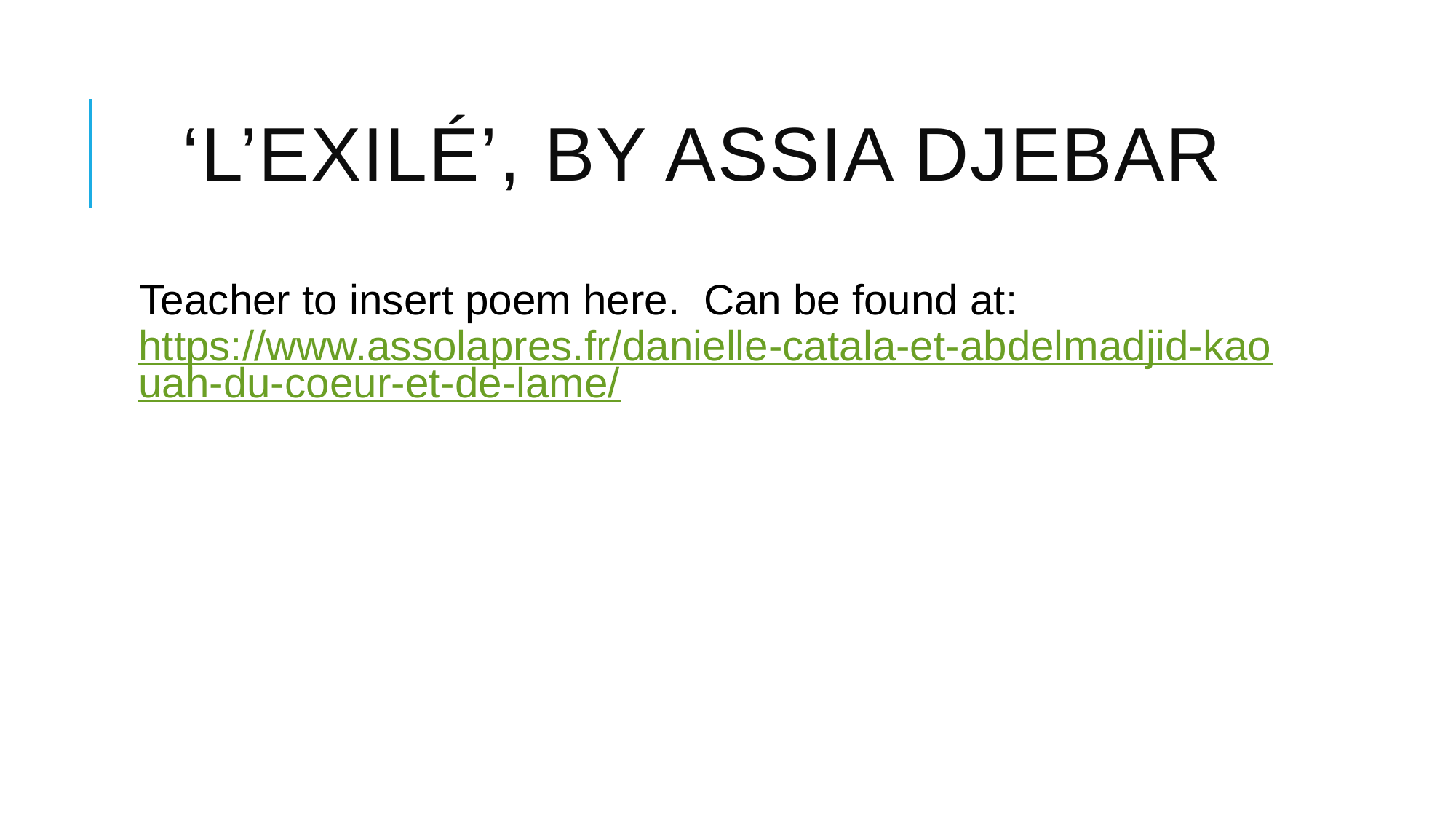

# ‘L’Exilé’, by Assia Djebar
Teacher to insert poem here.  Can be found at: https://www.assolapres.fr/danielle-catala-et-abdelmadjid-kaouah-du-coeur-et-de-lame/